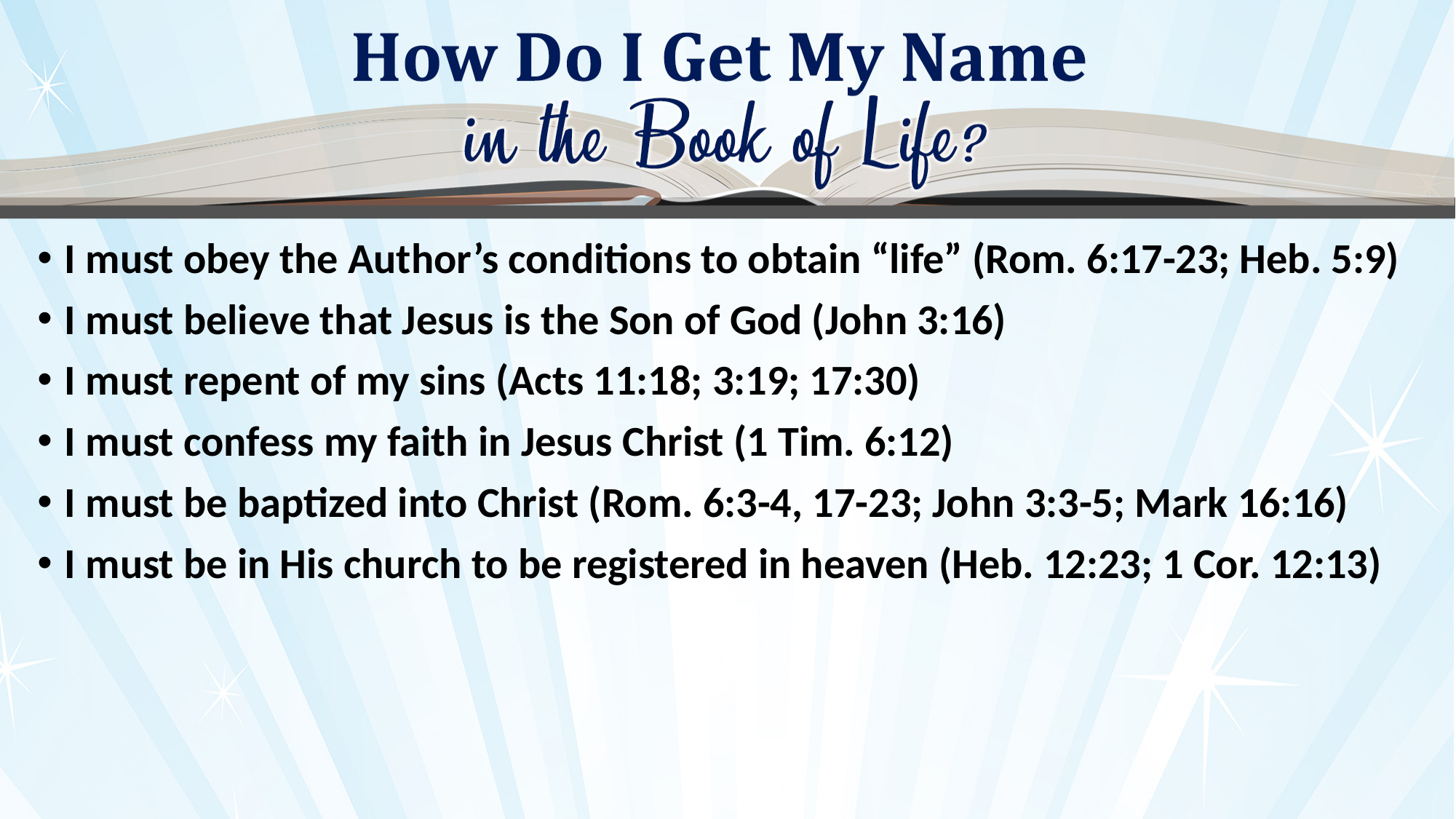

I must obey the Author’s conditions to obtain “life” (Rom. 6:17-23; Heb. 5:9)
I must believe that Jesus is the Son of God (John 3:16)
I must repent of my sins (Acts 11:18; 3:19; 17:30)
I must confess my faith in Jesus Christ (1 Tim. 6:12)
I must be baptized into Christ (Rom. 6:3-4, 17-23; John 3:3-5; Mark 16:16)
I must be in His church to be registered in heaven (Heb. 12:23; 1 Cor. 12:13)